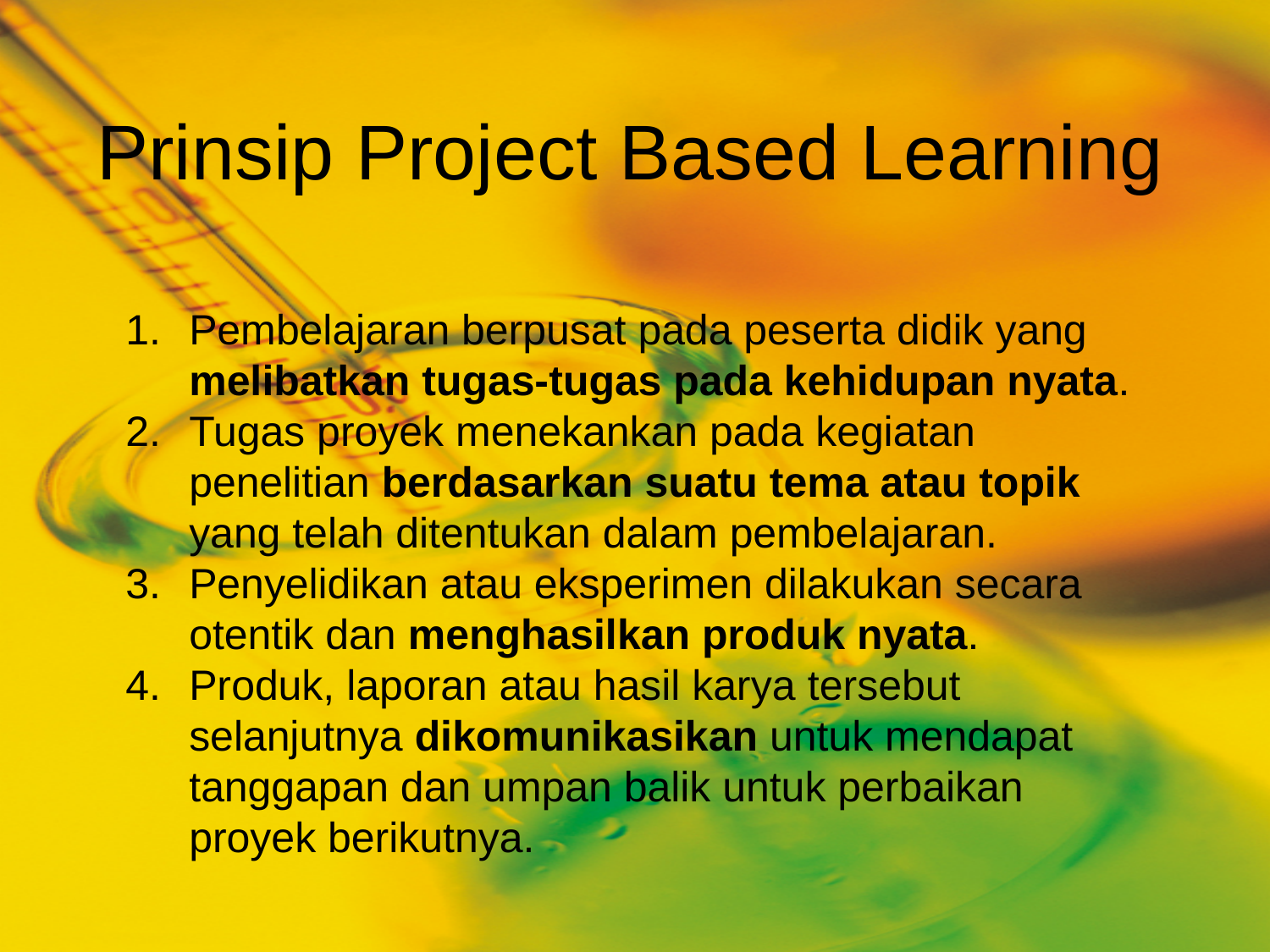

# Prinsip Project Based Learning
Pembelajaran berpusat pada peserta didik yang melibatkan tugas-tugas pada kehidupan nyata.
Tugas proyek menekankan pada kegiatan penelitian berdasarkan suatu tema atau topik yang telah ditentukan dalam pembelajaran.
Penyelidikan atau eksperimen dilakukan secara otentik dan menghasilkan produk nyata.
Produk, laporan atau hasil karya tersebut selanjutnya dikomunikasikan untuk mendapat tanggapan dan umpan balik untuk perbaikan proyek berikutnya.